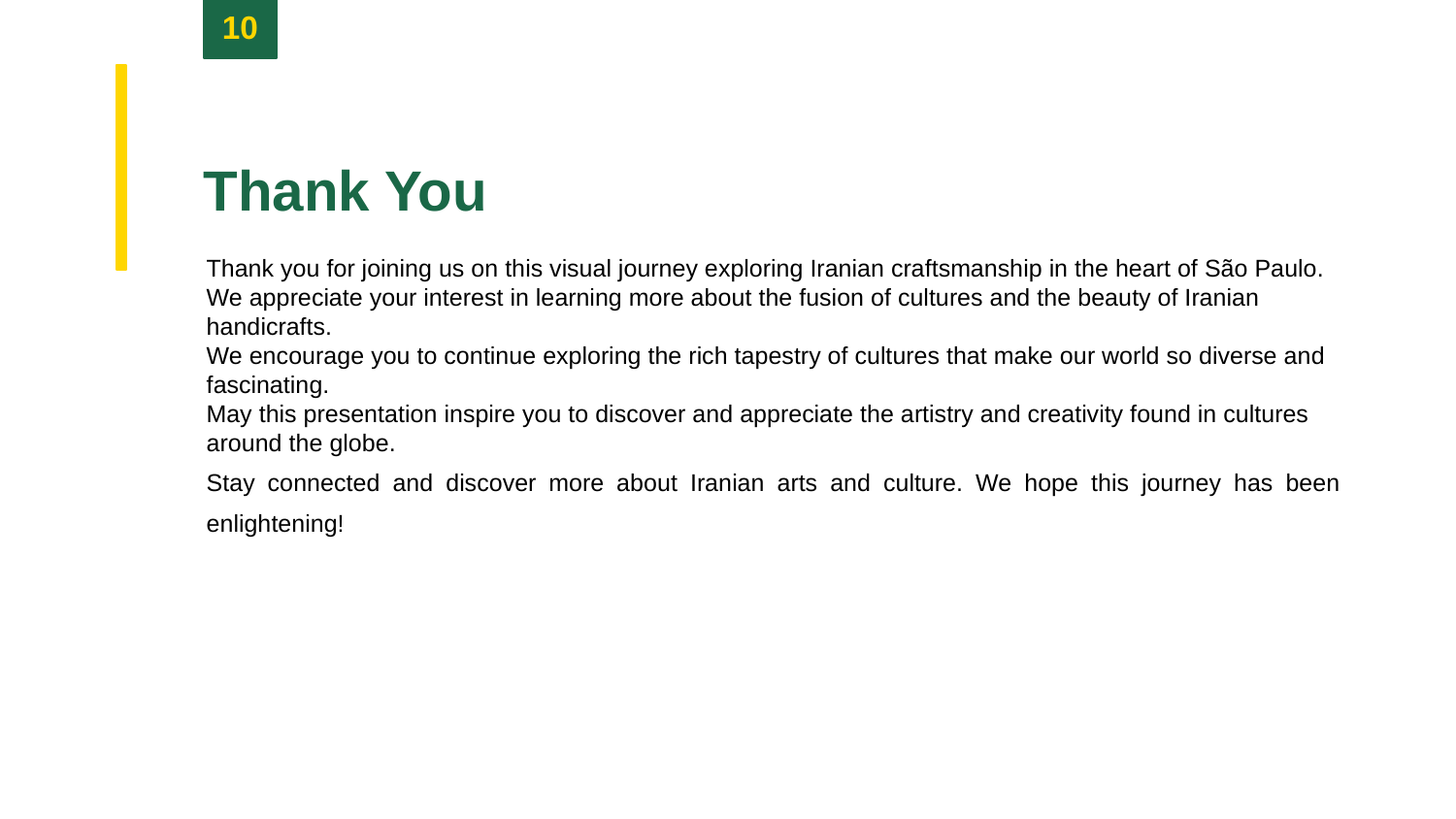

10

Thank You
Thank you for joining us on this visual journey exploring Iranian craftsmanship in the heart of São Paulo.
We appreciate your interest in learning more about the fusion of cultures and the beauty of Iranian handicrafts.
We encourage you to continue exploring the rich tapestry of cultures that make our world so diverse and fascinating.
May this presentation inspire you to discover and appreciate the artistry and creativity found in cultures around the globe.
Stay connected and discover more about Iranian arts and culture. We hope this journey has been enlightening!